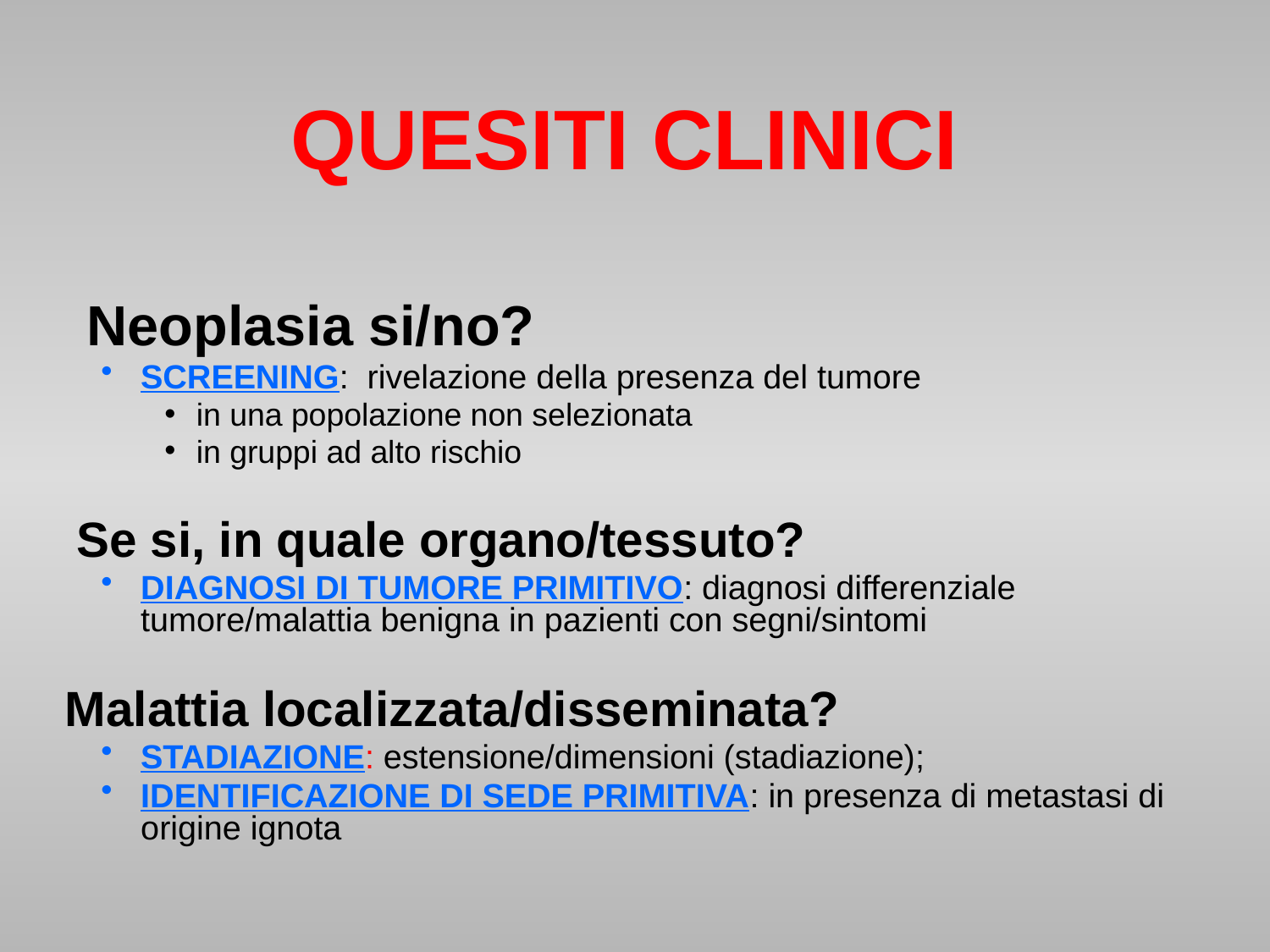

QUESITI CLINICI
  Neoplasia si/no?
SCREENING:  rivelazione della presenza del tumore
in una popolazione non selezionata
in gruppi ad alto rischio

    Se si, in quale organo/tessuto?
DIAGNOSI DI TUMORE PRIMITIVO: diagnosi differenziale tumore/malattia benigna in pazienti con segni/sintomi

  Malattia localizzata/disseminata?
STADIAZIONE: estensione/dimensioni (stadiazione);
IDENTIFICAZIONE DI SEDE PRIMITIVA: in presenza di metastasi di origine ignota